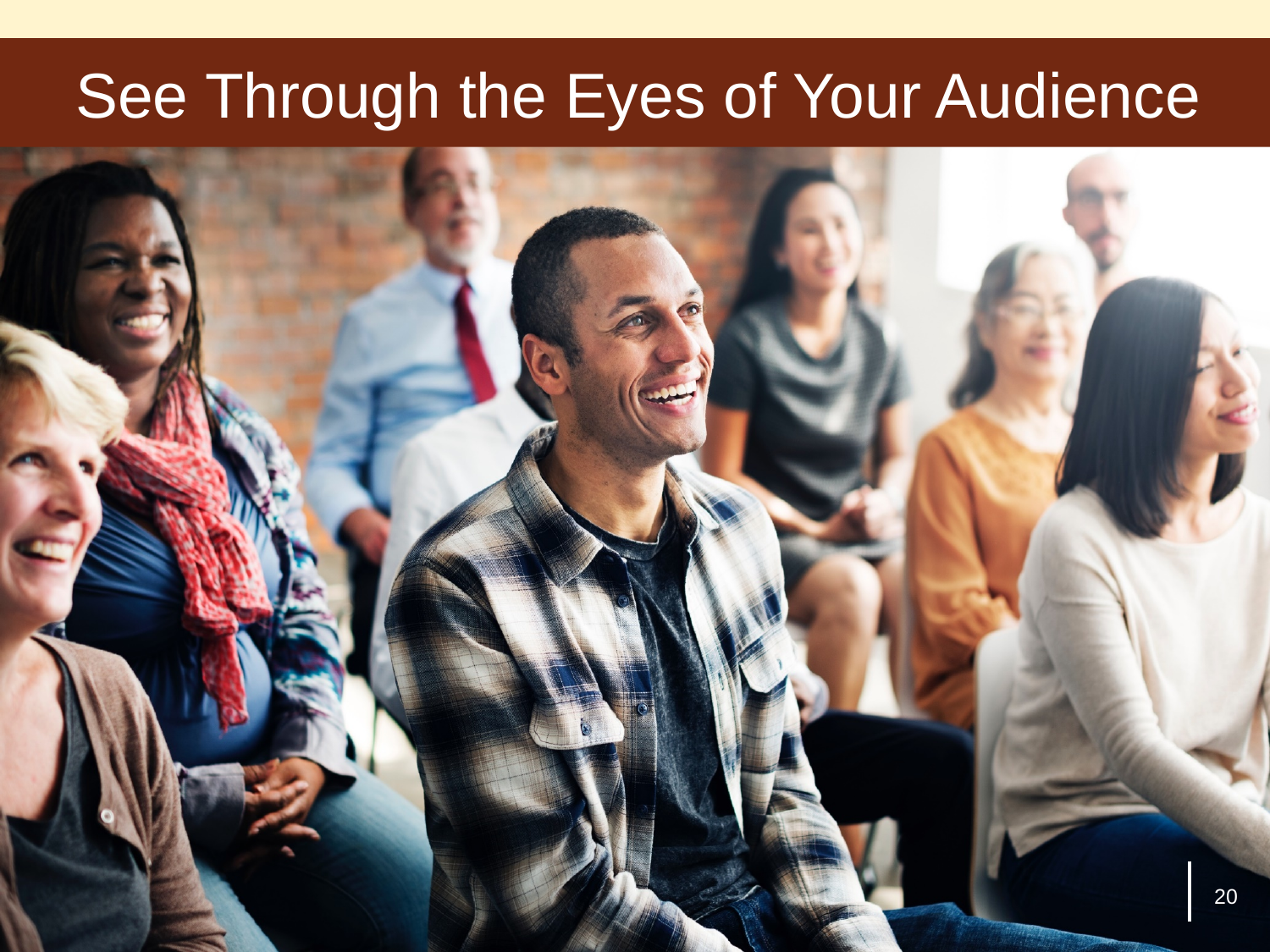

# See Through the Eyes of Your Audience